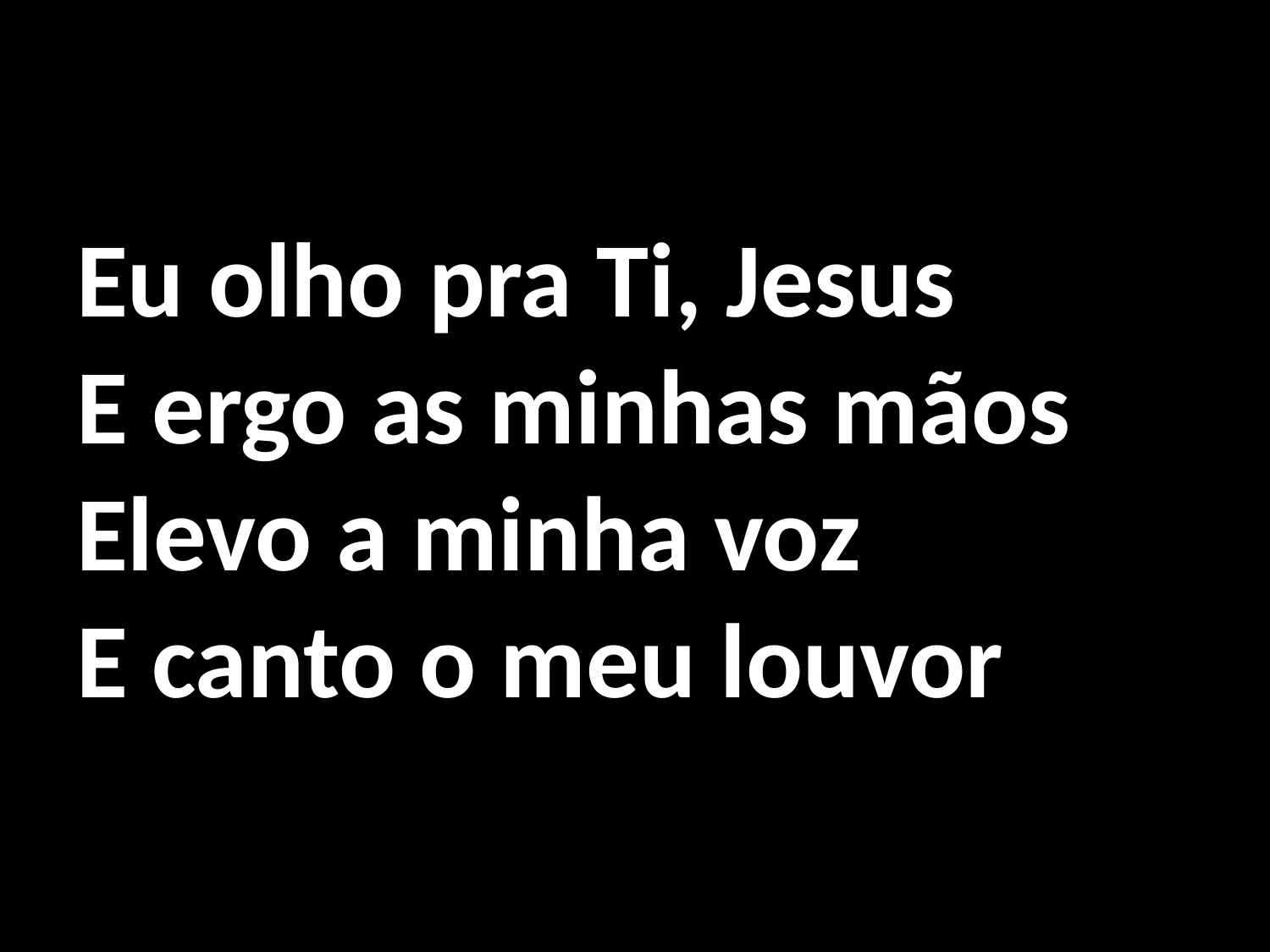

# Eu olho pra Ti, Jesus E ergo as minhas mãos Elevo a minha voz E canto o meu louvor